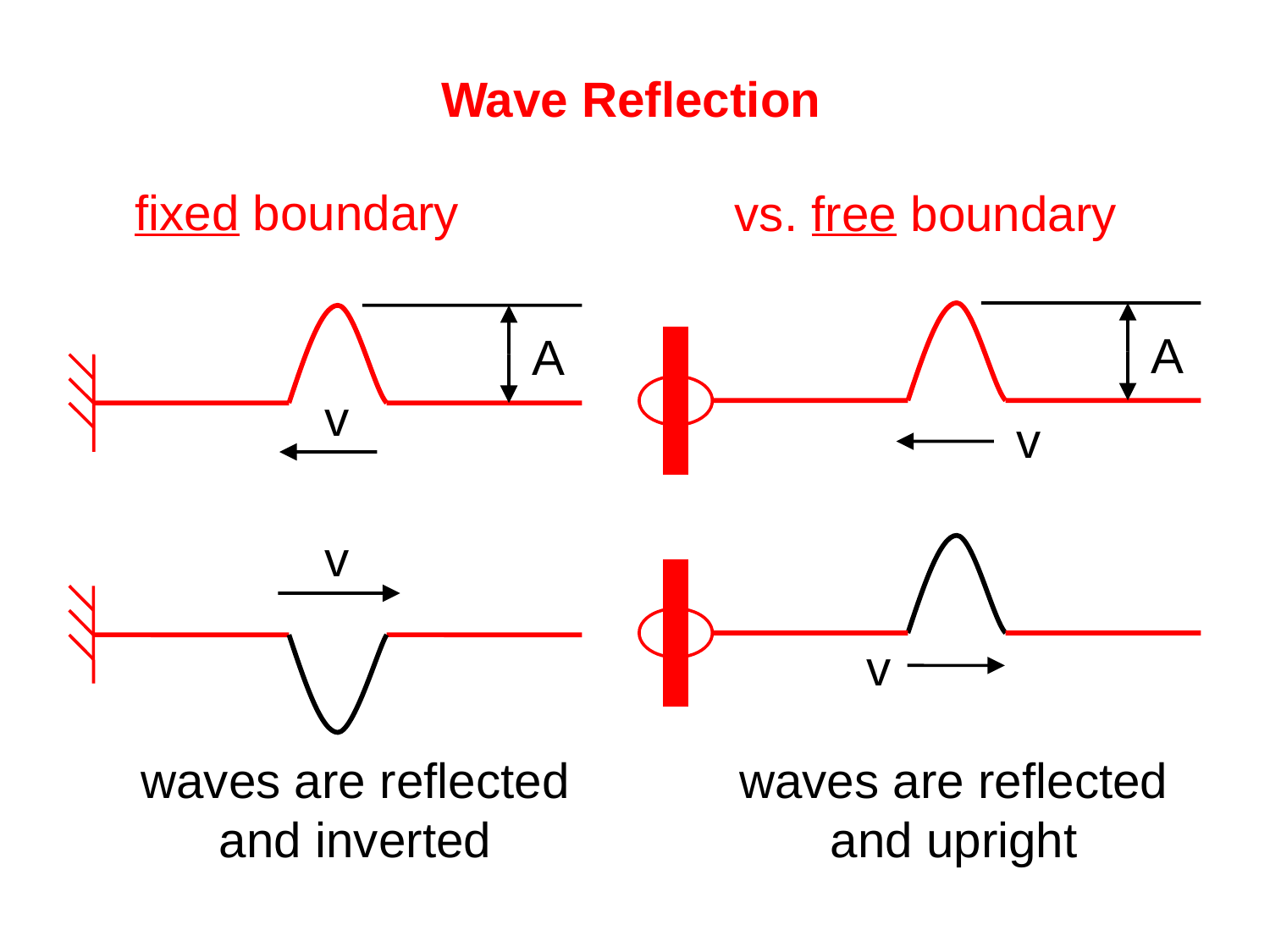

Wave Reflection
vs. free boundary
fixed boundary

A

A
v

v

v

v

waves are reflected
and inverted
waves are reflected
and upright